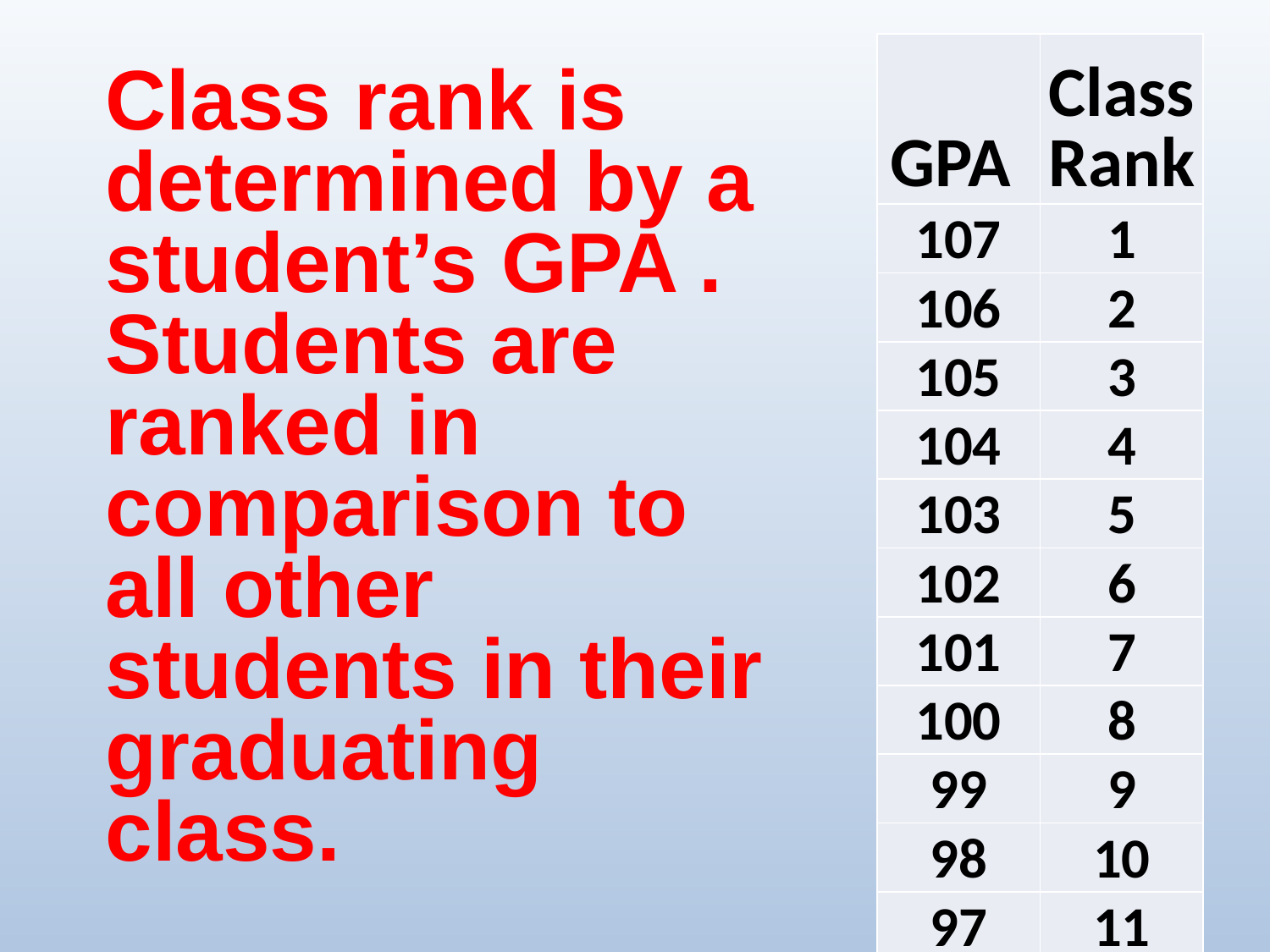

| GPA | Class Rank |
| --- | --- |
| 107 | 1 |
| 106 | 2 |
| 105 | 3 |
| 104 | 4 |
| 103 | 5 |
| 102 | 6 |
| 101 | 7 |
| 100 | 8 |
| 99 | 9 |
| 98 | 10 |
| 97 | 11 |
| 96 | 12 |
| 95 | 13 |
| 94 | 14 |
| 93 | 15 |
| 85 | 16 |
| 84 | 17 |
| 83 | 18 |
| 82 | 19 |
Class rank is determined by a student’s GPA .  Students are ranked in comparison to all other students in their graduating class.